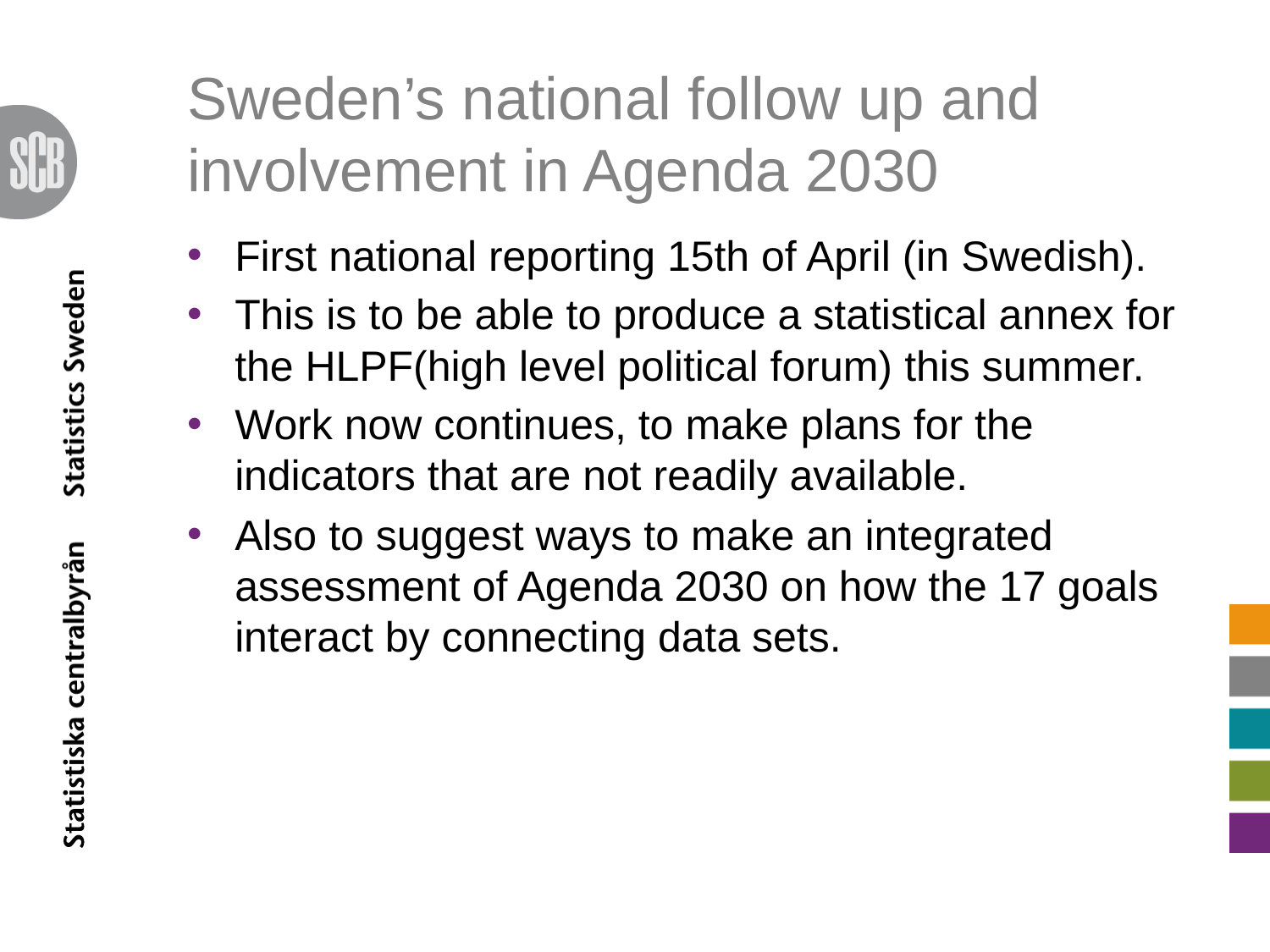

# Sweden’s national follow up and involvement in Agenda 2030
First national reporting 15th of April (in Swedish).
This is to be able to produce a statistical annex for the HLPF(high level political forum) this summer.
Work now continues, to make plans for the indicators that are not readily available.
Also to suggest ways to make an integrated assessment of Agenda 2030 on how the 17 goals interact by connecting data sets.